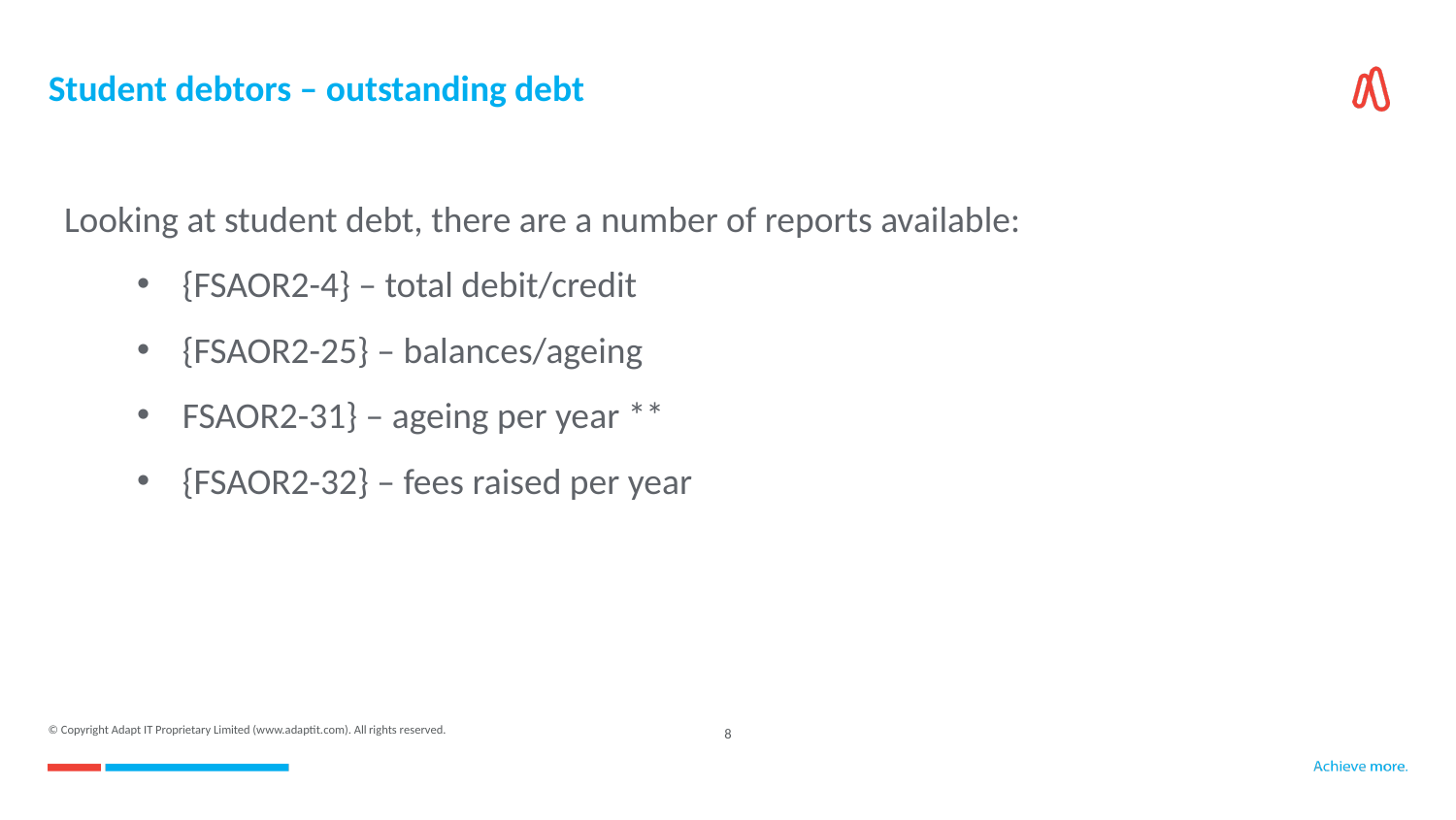

# Student debtors – outstanding debt
Looking at student debt, there are a number of reports available:
{FSAOR2-4} – total debit/credit
{FSAOR2-25} – balances/ageing
FSAOR2-31} – ageing per year **
{FSAOR2-32} – fees raised per year